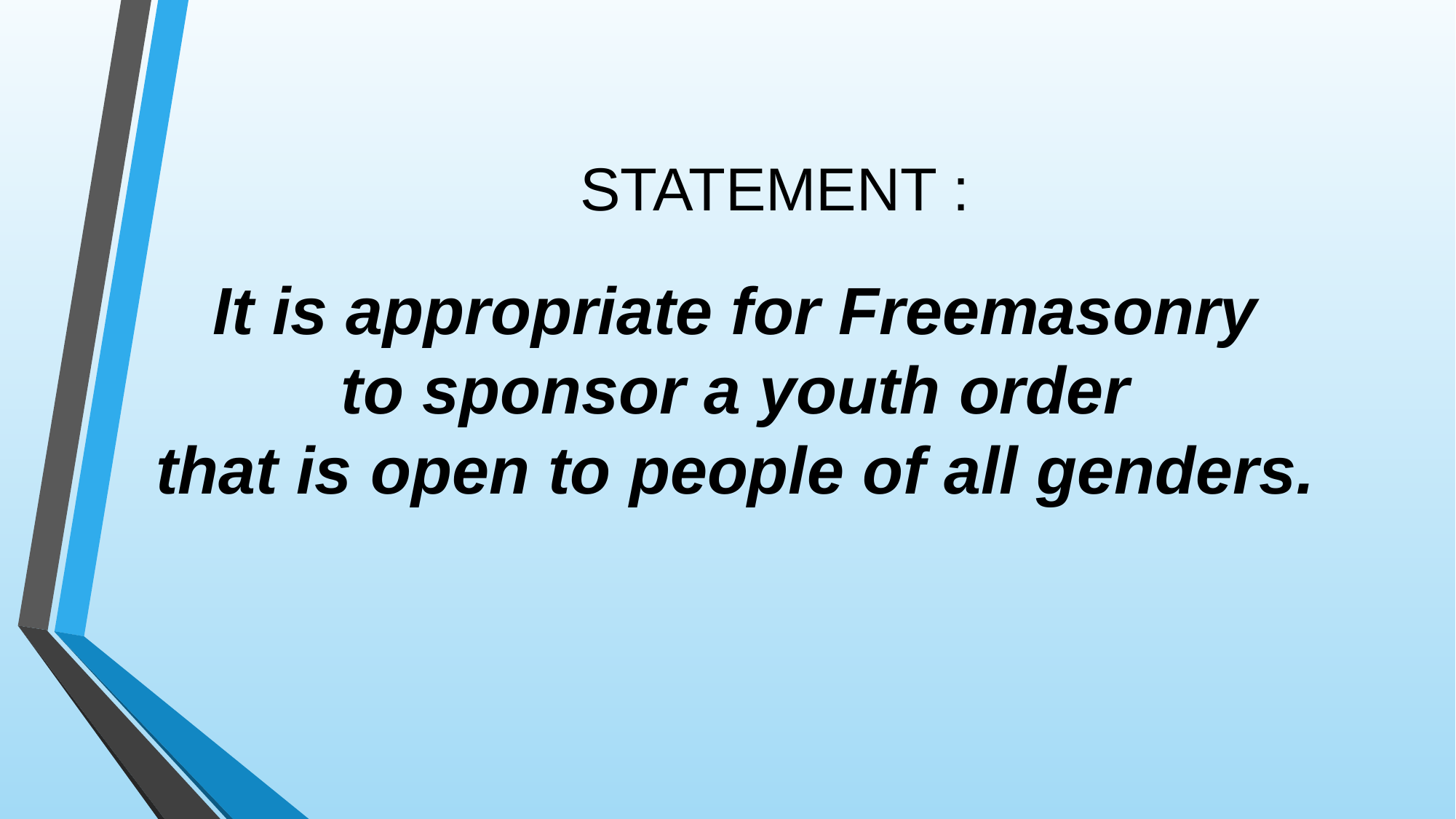

# STATEMENT :
It is appropriate for Freemasonry
to sponsor a youth order
that is open to people of all genders.